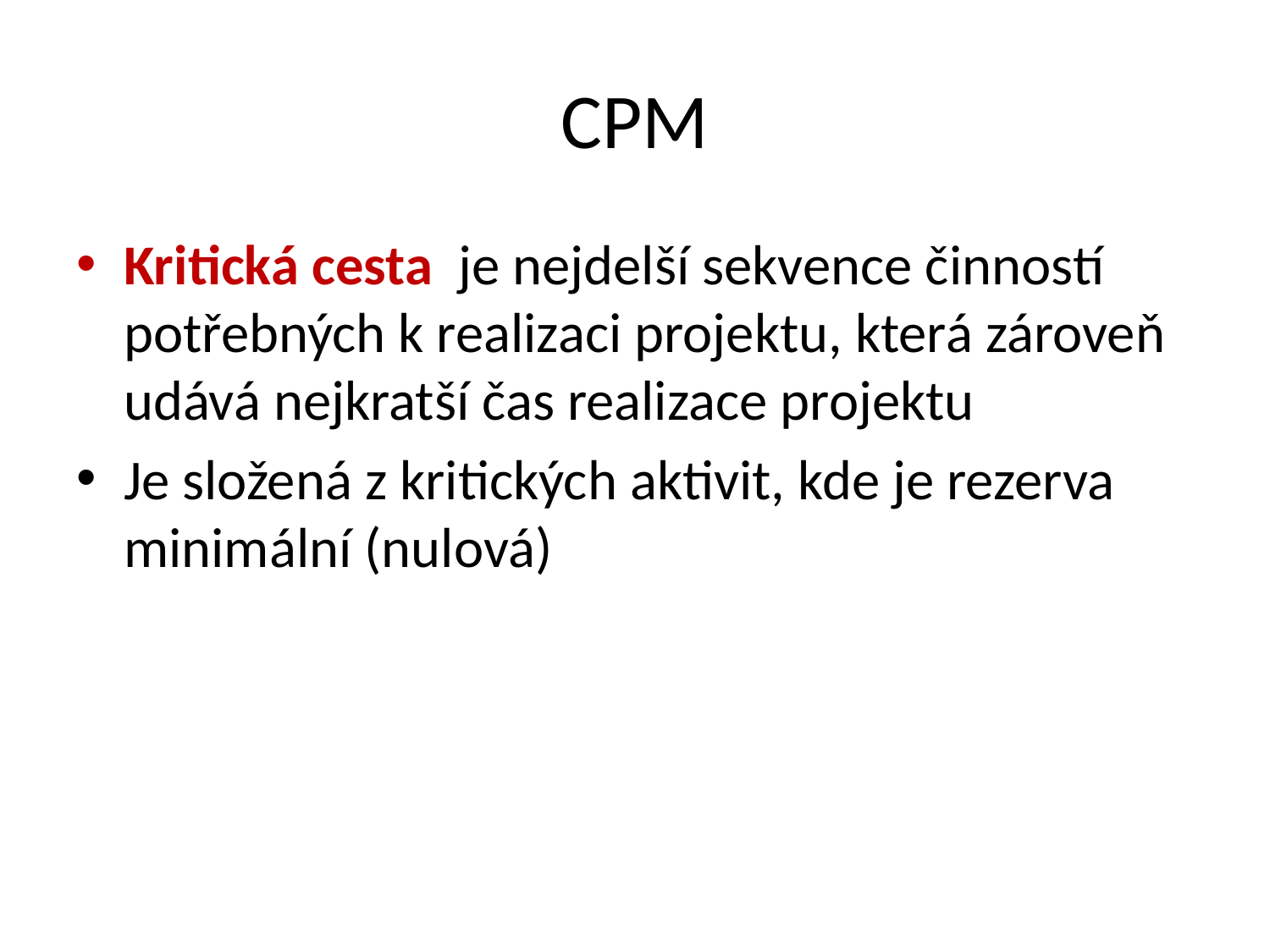

# CPM
Kritická cesta  je nejdelší sekvence činností potřebných k realizaci projektu, která zároveň udává nejkratší čas realizace projektu
Je složená z kritických aktivit, kde je rezerva minimální (nulová)